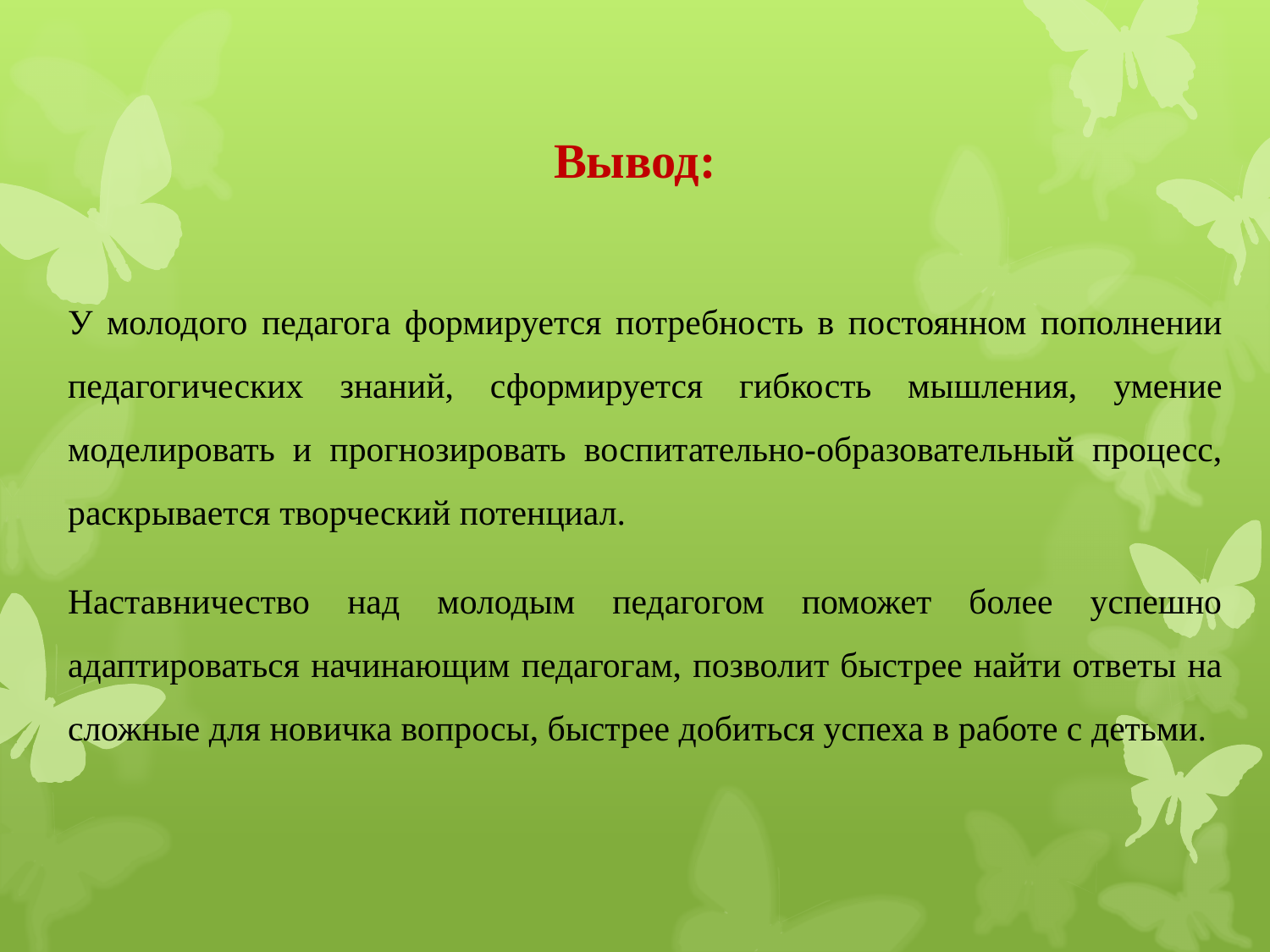

# Вывод:
У молодого педагога формируется потребность в постоянном пополнении педагогических знаний, сформируется гибкость мышления, умение моделировать и прогнозировать воспитательно-образовательный процесс, раскрывается творческий потенциал.
Наставничество над молодым педагогом поможет более успешно адаптироваться начинающим педагогам, позволит быстрее найти ответы на сложные для новичка вопросы, быстрее добиться успеха в работе с детьми.